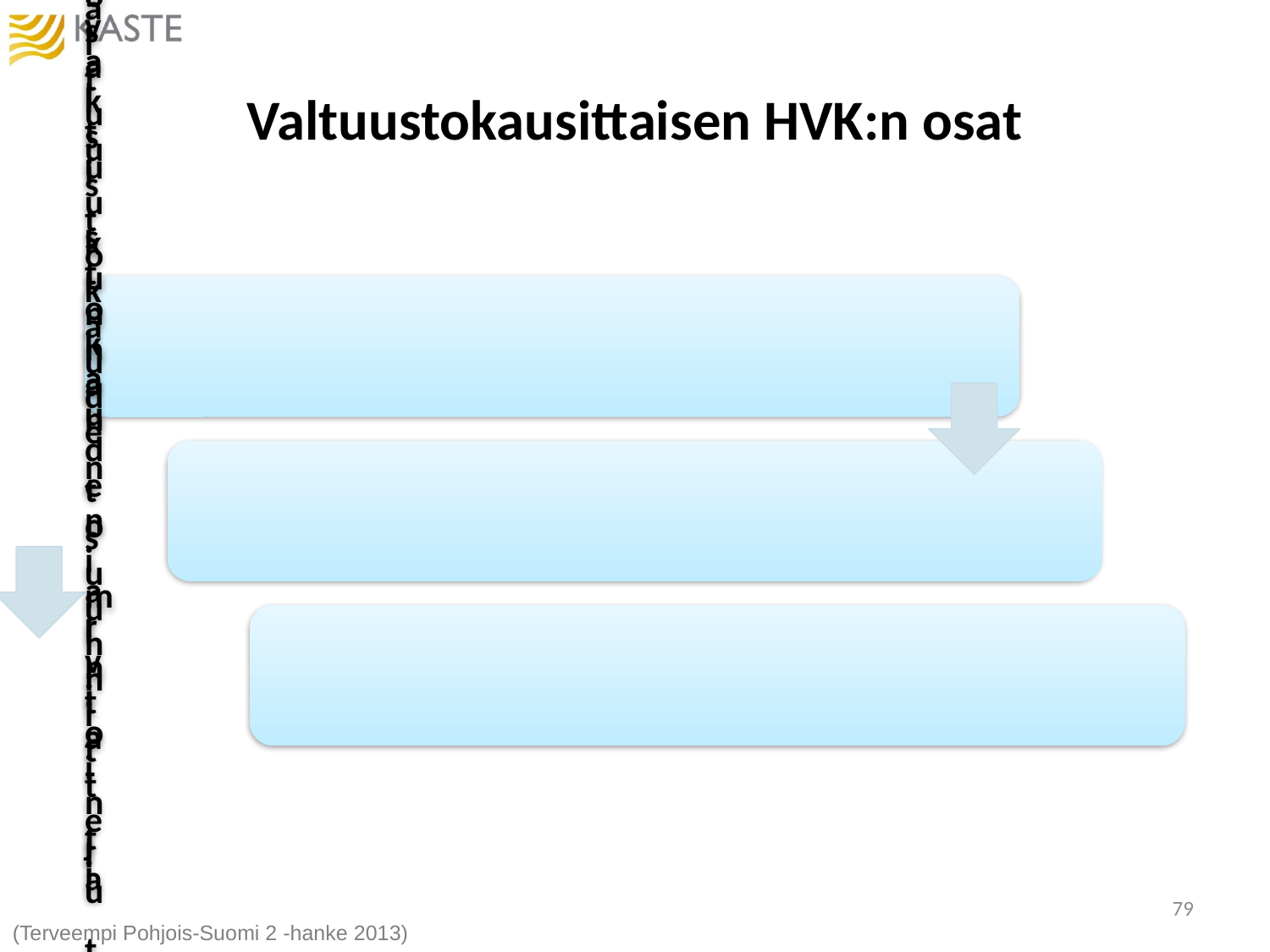

# Valtuustokausittaisen HVK:n osat
I
79
(Terveempi Pohjois-Suomi 2 -hanke 2013)